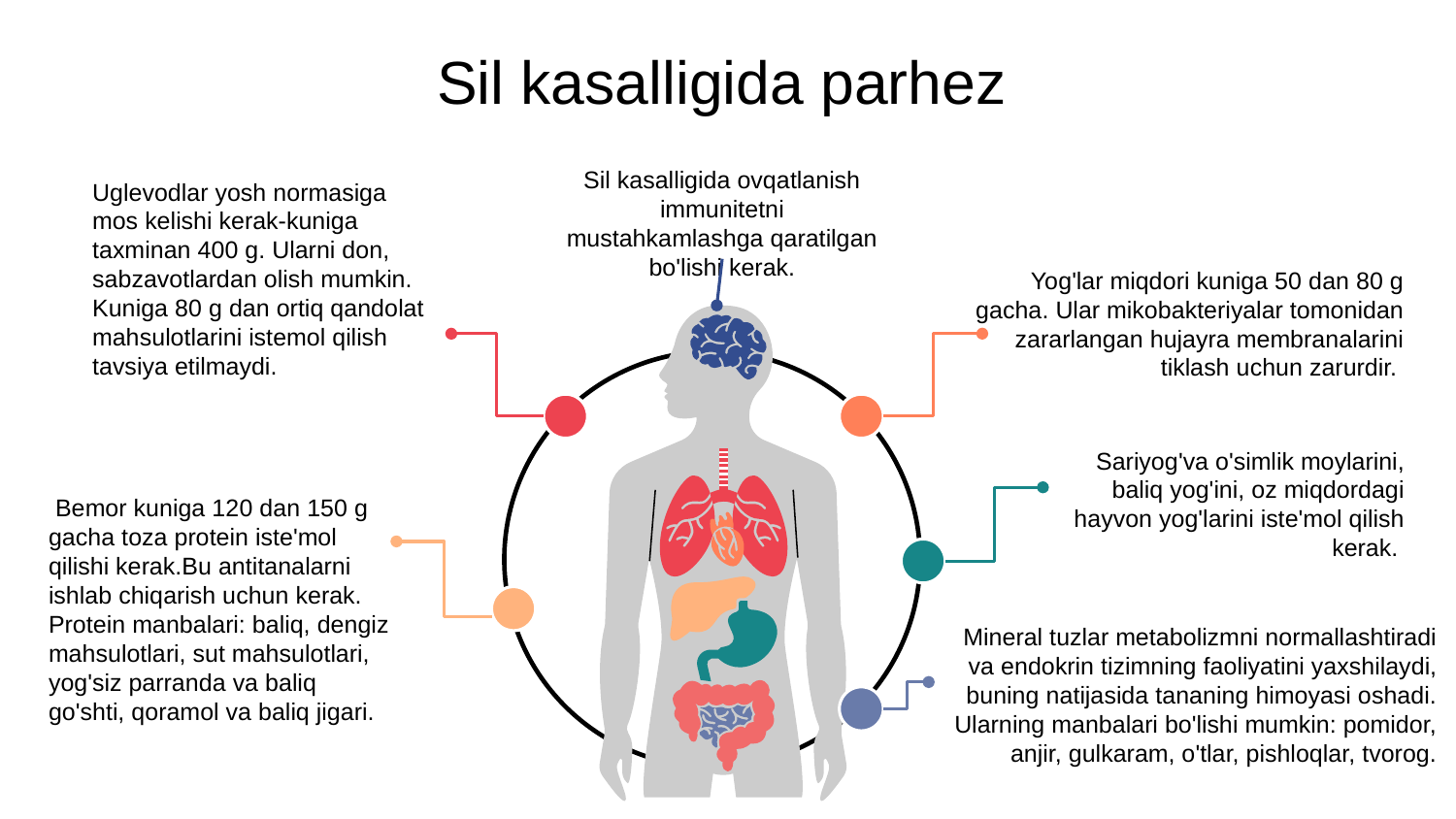

# Sil kasalligida parhez
Sil kasalligida ovqatlanish immunitetni mustahkamlashga qaratilgan bo'lishi kerak.
Uglevodlar yosh normasiga mos kelishi kerak-kuniga taxminan 400 g. Ularni don, sabzavotlardan olish mumkin. Kuniga 80 g dan ortiq qandolat mahsulotlarini istemol qilish tavsiya etilmaydi.
Yog'lar miqdori kuniga 50 dan 80 g gacha. Ular mikobakteriyalar tomonidan zararlangan hujayra membranalarini tiklash uchun zarurdir.

Sariyog'va o'simlik moylarini, baliq yog'ini, oz miqdordagi hayvon yog'larini iste'mol qilish kerak.

 Bemor kuniga 120 dan 150 g gacha toza protein iste'mol qilishi kerak.Bu antitanalarni ishlab chiqarish uchun kerak. Protein manbalari: baliq, dengiz mahsulotlari, sut mahsulotlari, yog'siz parranda va baliq go'shti, qoramol va baliq jigari.

Mineral tuzlar metabolizmni normallashtiradi va endokrin tizimning faoliyatini yaxshilaydi, buning natijasida tananing himoyasi oshadi. Ularning manbalari bo'lishi mumkin: pomidor, anjir, gulkaram, o'tlar, pishloqlar, tvorog.